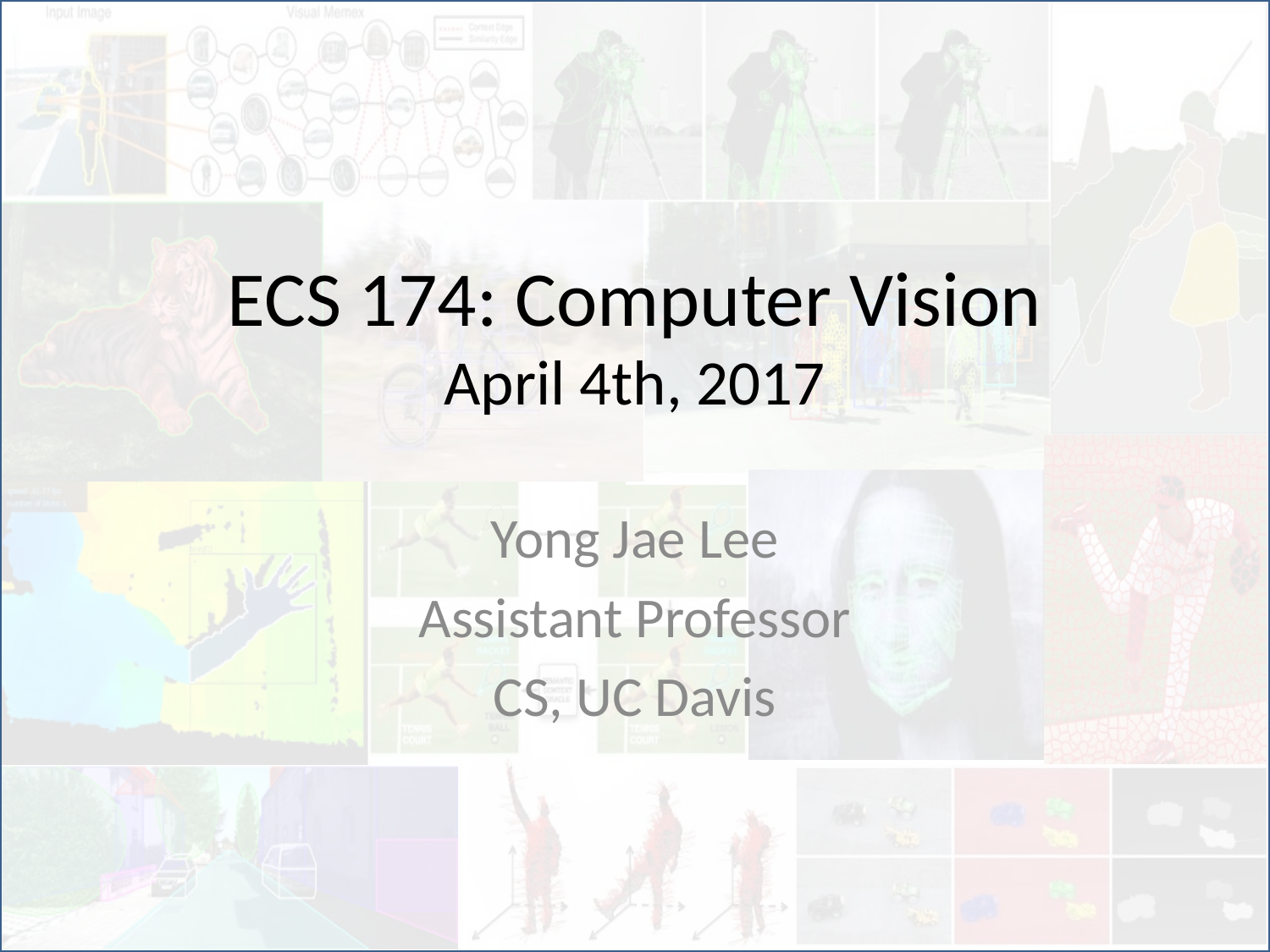

# ECS 174: Computer Vision April 4th, 2017
Yong Jae Lee
Assistant Professor
CS, UC Davis